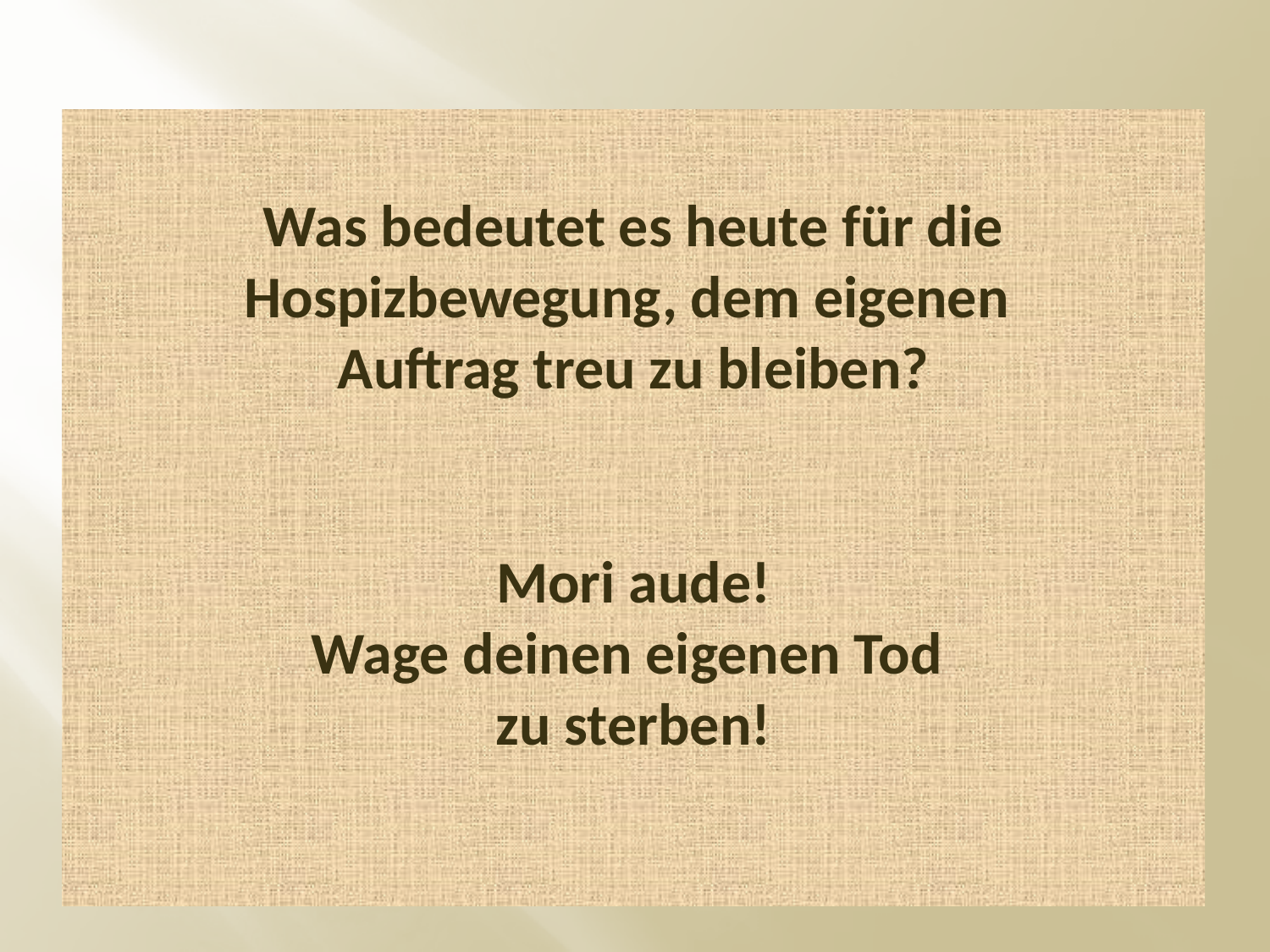

# Was bedeutet es heute für die Hospizbewegung, dem eigenen Auftrag treu zu bleiben? Mori aude! Wage deinen eigenen Tod zu sterben!